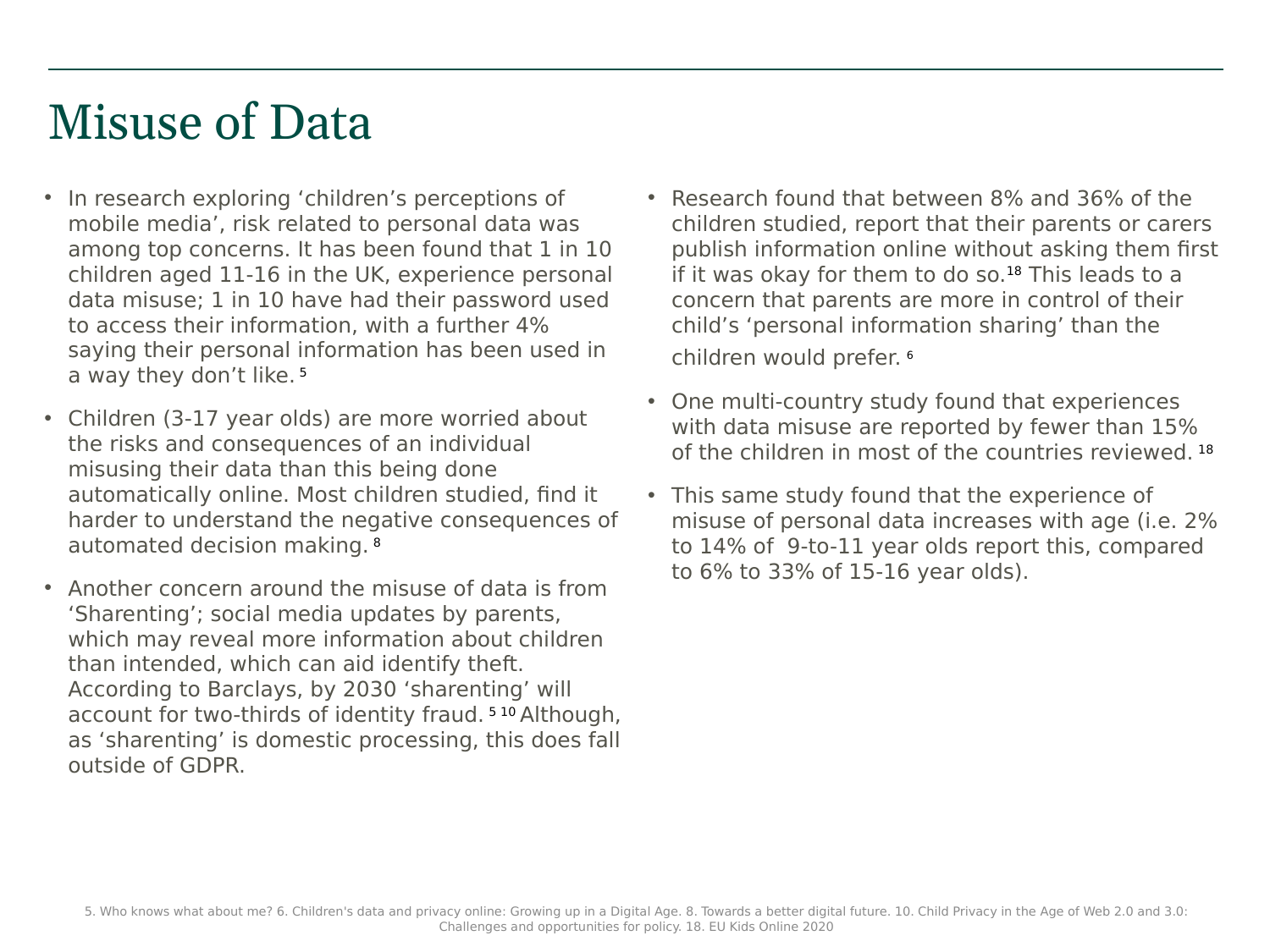

# Misuse of Data
In research exploring ‘children’s perceptions of mobile media’, risk related to personal data was among top concerns. It has been found that 1 in 10 children aged 11-16 in the UK, experience personal data misuse; 1 in 10 have had their password used to access their information, with a further 4% saying their personal information has been used in a way they don’t like. 5
Children (3-17 year olds) are more worried about the risks and consequences of an individual misusing their data than this being done automatically online. Most children studied, find it harder to understand the negative consequences of automated decision making. 8
Another concern around the misuse of data is from ‘Sharenting’; social media updates by parents, which may reveal more information about children than intended, which can aid identify theft. According to Barclays, by 2030 ‘sharenting’ will account for two-thirds of identity fraud. 5 10 Although, as ‘sharenting’ is domestic processing, this does fall outside of GDPR.

Research found that between 8% and 36% of the children studied, report that their parents or carers publish information online without asking them first if it was okay for them to do so.18 This leads to a concern that parents are more in control of their child’s ‘personal information sharing’ than the children would prefer. 6
One multi-country study found that experiences with data misuse are reported by fewer than 15% of the children in most of the countries reviewed. 18
This same study found that the experience of misuse of personal data increases with age (i.e. 2% to 14% of  9-to-11 year olds report this, compared to 6% to 33% of 15-16 year olds).
5. Who knows what about me? 6. Children's data and privacy online: Growing up in a Digital Age. 8. Towards a better digital future. 10. Child Privacy in the Age of Web 2.0 and 3.0: Challenges and opportunities for policy. 18. EU Kids Online 2020